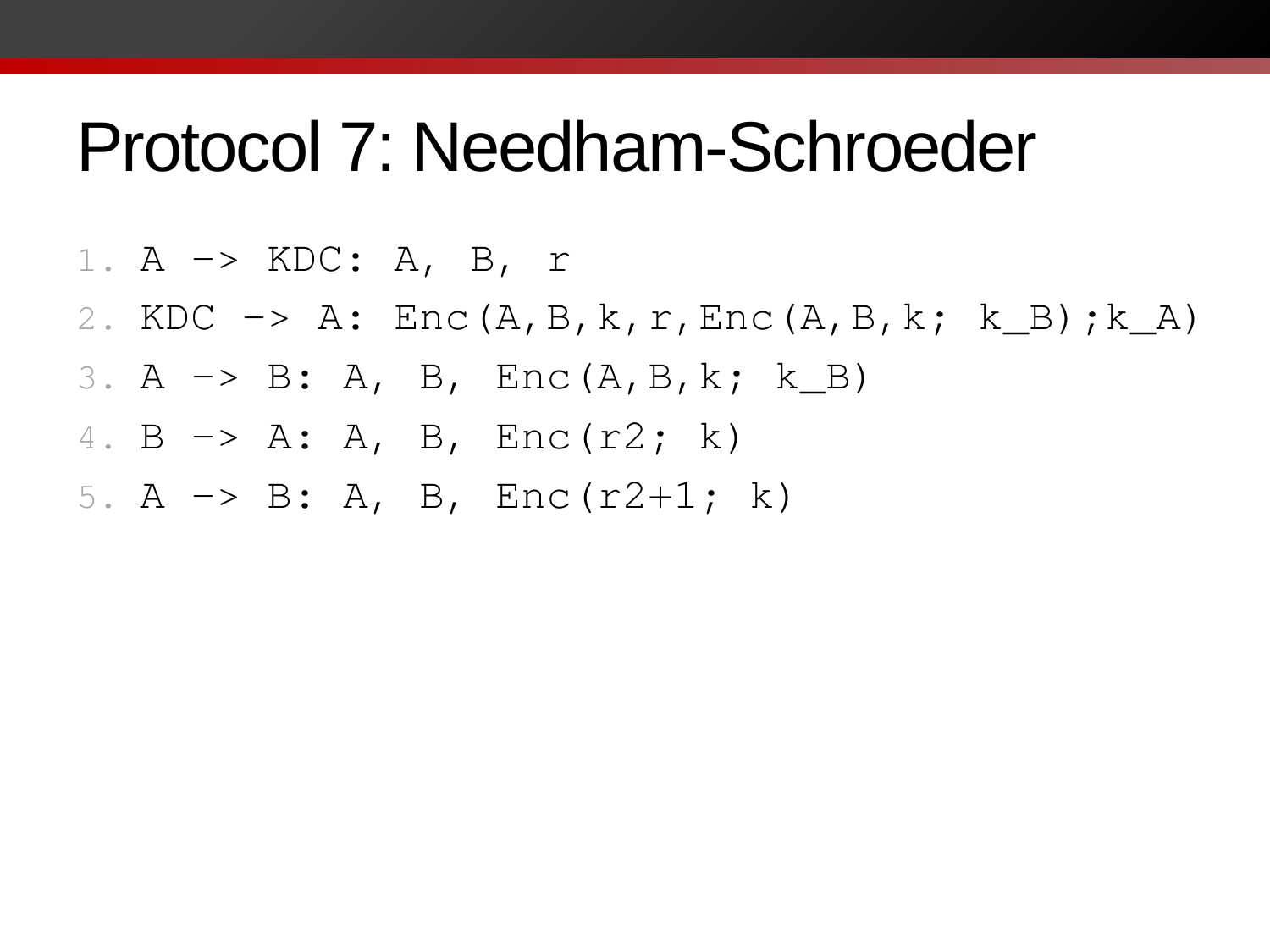

# Protocol 7: Needham-Schroeder
A -> KDC: A, B, r
KDC -> A: Enc(A,B,k,r,Enc(A,B,k; k_B);k_A)
A -> B: A, B, Enc(A,B,k; k_B)
B -> A: A, B, Enc(r2; k)
A -> B: A, B, Enc(r2+1; k)